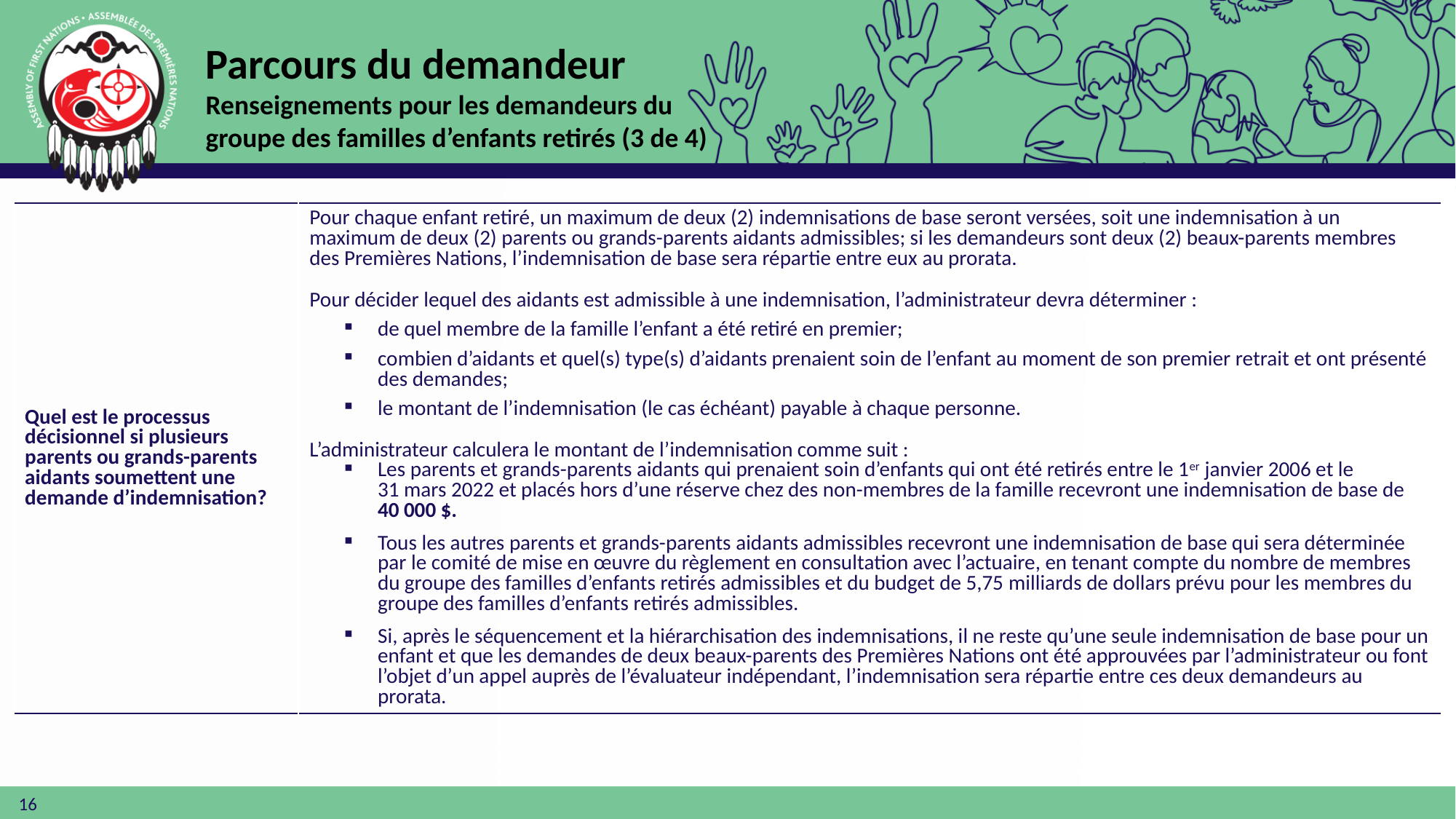

Parcours du demandeur
Renseignements pour les demandeurs du groupe des familles d’enfants retirés (3 de 4)
| Quel est le processus décisionnel si plusieurs parents ou grands-parents aidants soumettent une demande d’indemnisation? | Pour chaque enfant retiré, un maximum de deux (2) indemnisations de base seront versées, soit une indemnisation à un maximum de deux (2) parents ou grands-parents aidants admissibles; si les demandeurs sont deux (2) beaux-parents membres des Premières Nations, l’indemnisation de base sera répartie entre eux au prorata. Pour décider lequel des aidants est admissible à une indemnisation, l’administrateur devra déterminer : de quel membre de la famille l’enfant a été retiré en premier; combien d’aidants et quel(s) type(s) d’aidants prenaient soin de l’enfant au moment de son premier retrait et ont présenté des demandes; le montant de l’indemnisation (le cas échéant) payable à chaque personne. L’administrateur calculera le montant de l’indemnisation comme suit : Les parents et grands-parents aidants qui prenaient soin d’enfants qui ont été retirés entre le 1er janvier 2006 et le 31 mars 2022 et placés hors d’une réserve chez des non-membres de la famille recevront une indemnisation de base de 40 000 $. Tous les autres parents et grands-parents aidants admissibles recevront une indemnisation de base qui sera déterminée par le comité de mise en œuvre du règlement en consultation avec l’actuaire, en tenant compte du nombre de membres du groupe des familles d’enfants retirés admissibles et du budget de 5,75 milliards de dollars prévu pour les membres du groupe des familles d’enfants retirés admissibles. Si, après le séquencement et la hiérarchisation des indemnisations, il ne reste qu’une seule indemnisation de base pour un enfant et que les demandes de deux beaux-parents des Premières Nations ont été approuvées par l’administrateur ou font l’objet d’un appel auprès de l’évaluateur indépendant, l’indemnisation sera répartie entre ces deux demandeurs au prorata. |
| --- | --- |
16